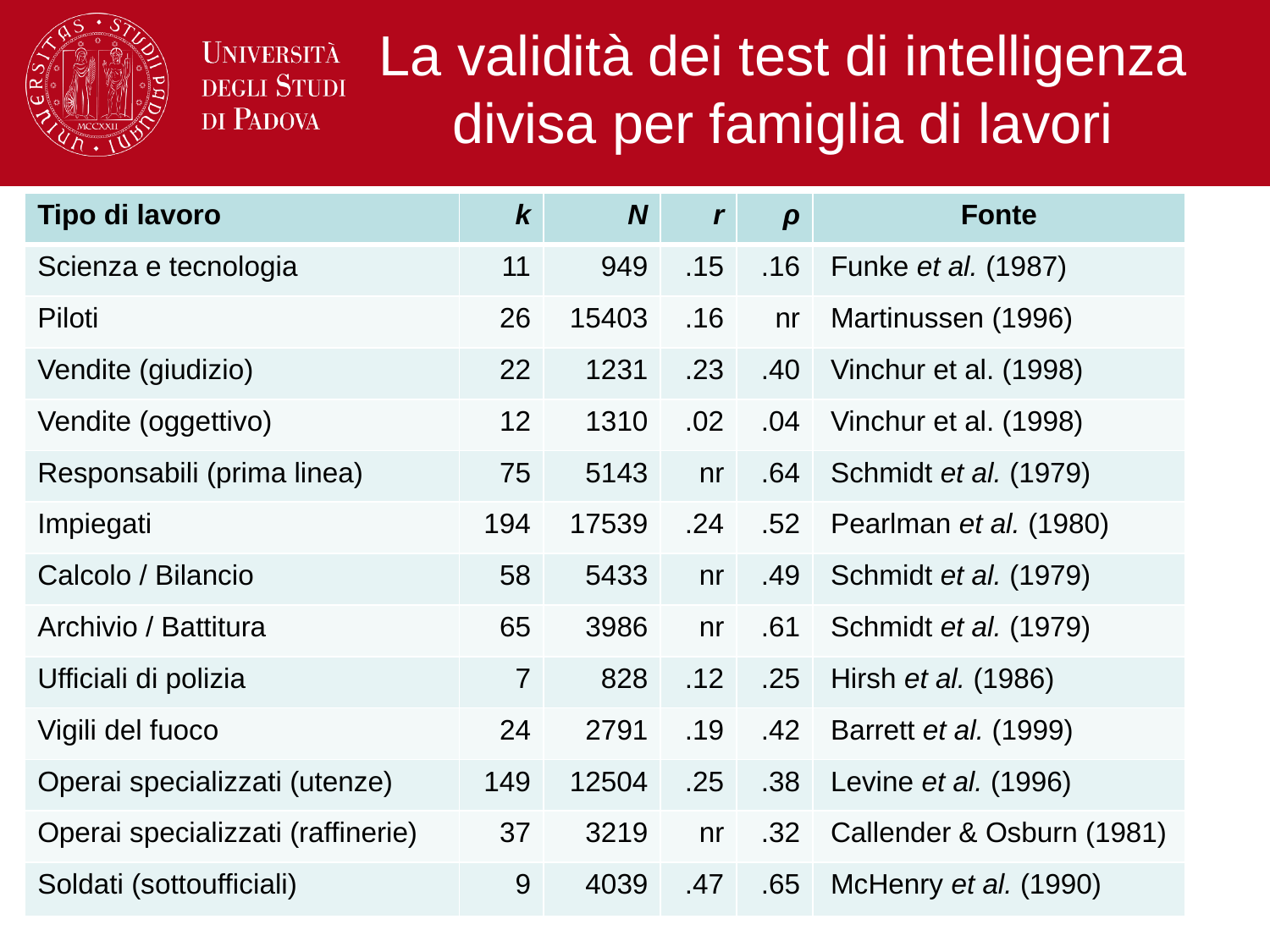

# La validità dei test di intelligenza divisa per famiglia di lavori
| Tipo di lavoro | k | N | r | ρ | Fonte |
| --- | --- | --- | --- | --- | --- |
| Scienza e tecnologia | 11 | 949 | .15 | .16 | Funke et al. (1987) |
| Piloti | 26 | 15403 | .16 | nr | Martinussen (1996) |
| Vendite (giudizio) | 22 | 1231 | .23 | .40 | Vinchur et al. (1998) |
| Vendite (oggettivo) | 12 | 1310 | .02 | .04 | Vinchur et al. (1998) |
| Responsabili (prima linea) | 75 | 5143 | nr | .64 | Schmidt et al. (1979) |
| Impiegati | 194 | 17539 | .24 | .52 | Pearlman et al. (1980) |
| Calcolo / Bilancio | 58 | 5433 | nr | .49 | Schmidt et al. (1979) |
| Archivio / Battitura | 65 | 3986 | nr | .61 | Schmidt et al. (1979) |
| Ufficiali di polizia | 7 | 828 | .12 | .25 | Hirsh et al. (1986) |
| Vigili del fuoco | 24 | 2791 | .19 | .42 | Barrett et al. (1999) |
| Operai specializzati (utenze) | 149 | 12504 | .25 | .38 | Levine et al. (1996) |
| Operai specializzati (raffinerie) | 37 | 3219 | nr | .32 | Callender & Osburn (1981) |
| Soldati (sottoufficiali) | 9 | 4039 | .47 | .65 | McHenry et al. (1990) |